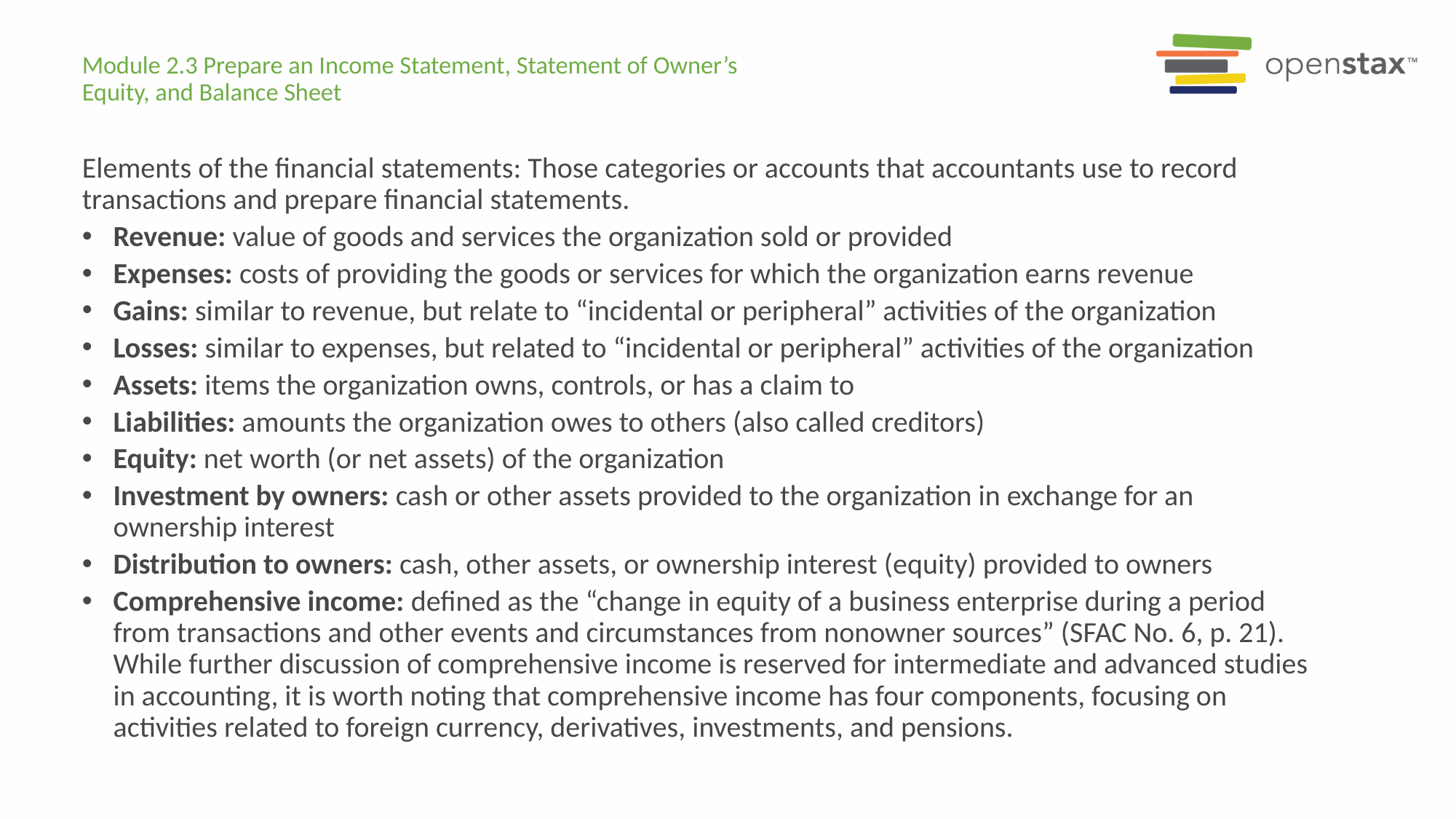

# Module 2.3 Prepare an Income Statement, Statement of Owner’s Equity, and Balance Sheet
Elements of the financial statements: Those categories or accounts that accountants use to record transactions and prepare financial statements.
Revenue: value of goods and services the organization sold or provided
Expenses: costs of providing the goods or services for which the organization earns revenue
Gains: similar to revenue, but relate to “incidental or peripheral” activities of the organization
Losses: similar to expenses, but related to “incidental or peripheral” activities of the organization
Assets: items the organization owns, controls, or has a claim to
Liabilities: amounts the organization owes to others (also called creditors)
Equity: net worth (or net assets) of the organization
Investment by owners: cash or other assets provided to the organization in exchange for an ownership interest
Distribution to owners: cash, other assets, or ownership interest (equity) provided to owners
Comprehensive income: defined as the “change in equity of a business enterprise during a period from transactions and other events and circumstances from nonowner sources” (SFAC No. 6, p. 21). While further discussion of comprehensive income is reserved for intermediate and advanced studies in accounting, it is worth noting that comprehensive income has four components, focusing on activities related to foreign currency, derivatives, investments, and pensions.